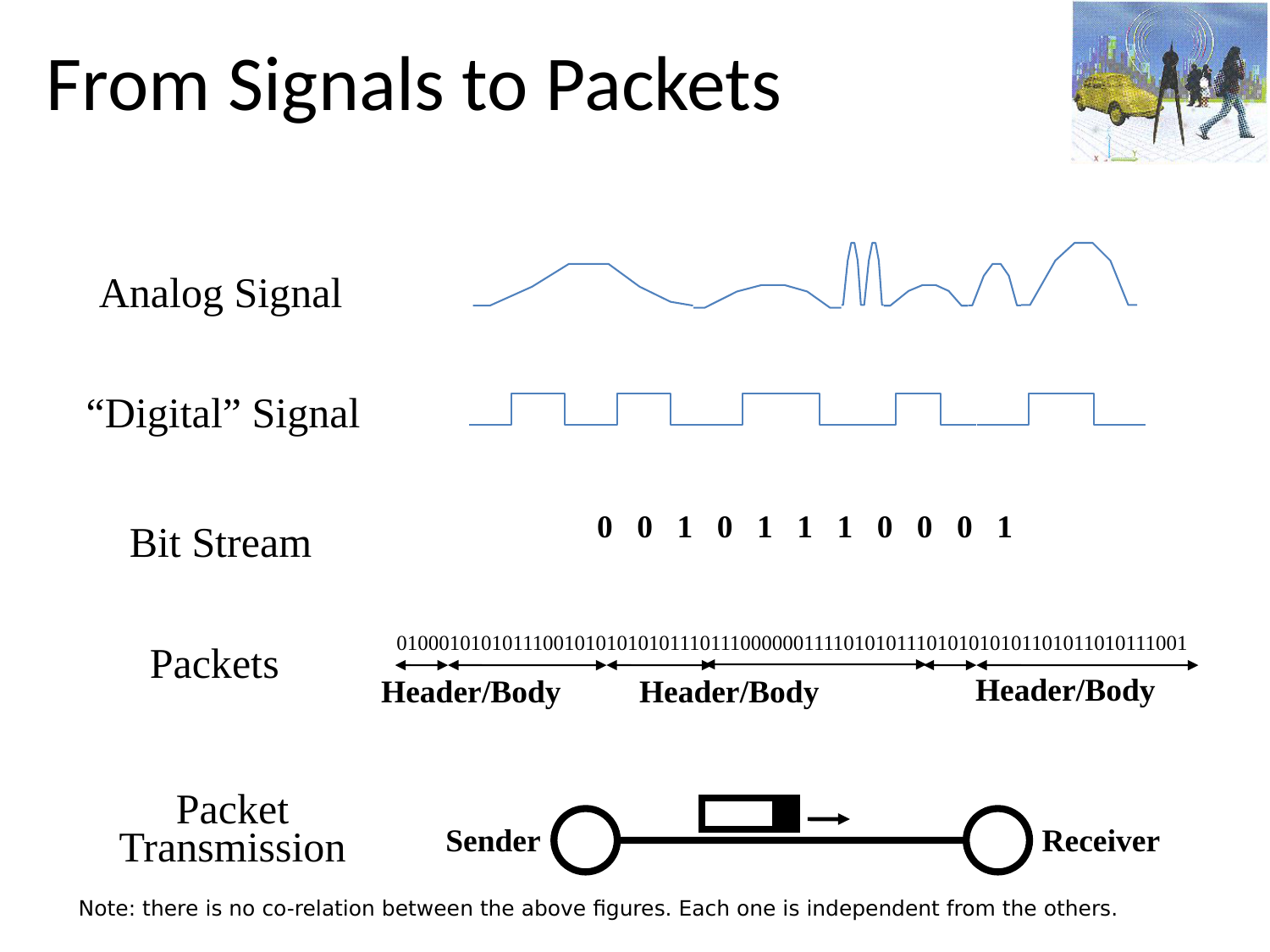

From Signals to Packets

Analog Signal

“Digital” Signal

0   0   1   0   1   1   1   0   0   0   1
Bit Stream
0100010101011100101010101011101110000001111010101110101010101101011010111001
Packets
Header/Body
Header/Body
Header/Body

Packet
Transmission

Sender
Receiver

Note: there is no co-relation between the above figures. Each one is independent from the others.